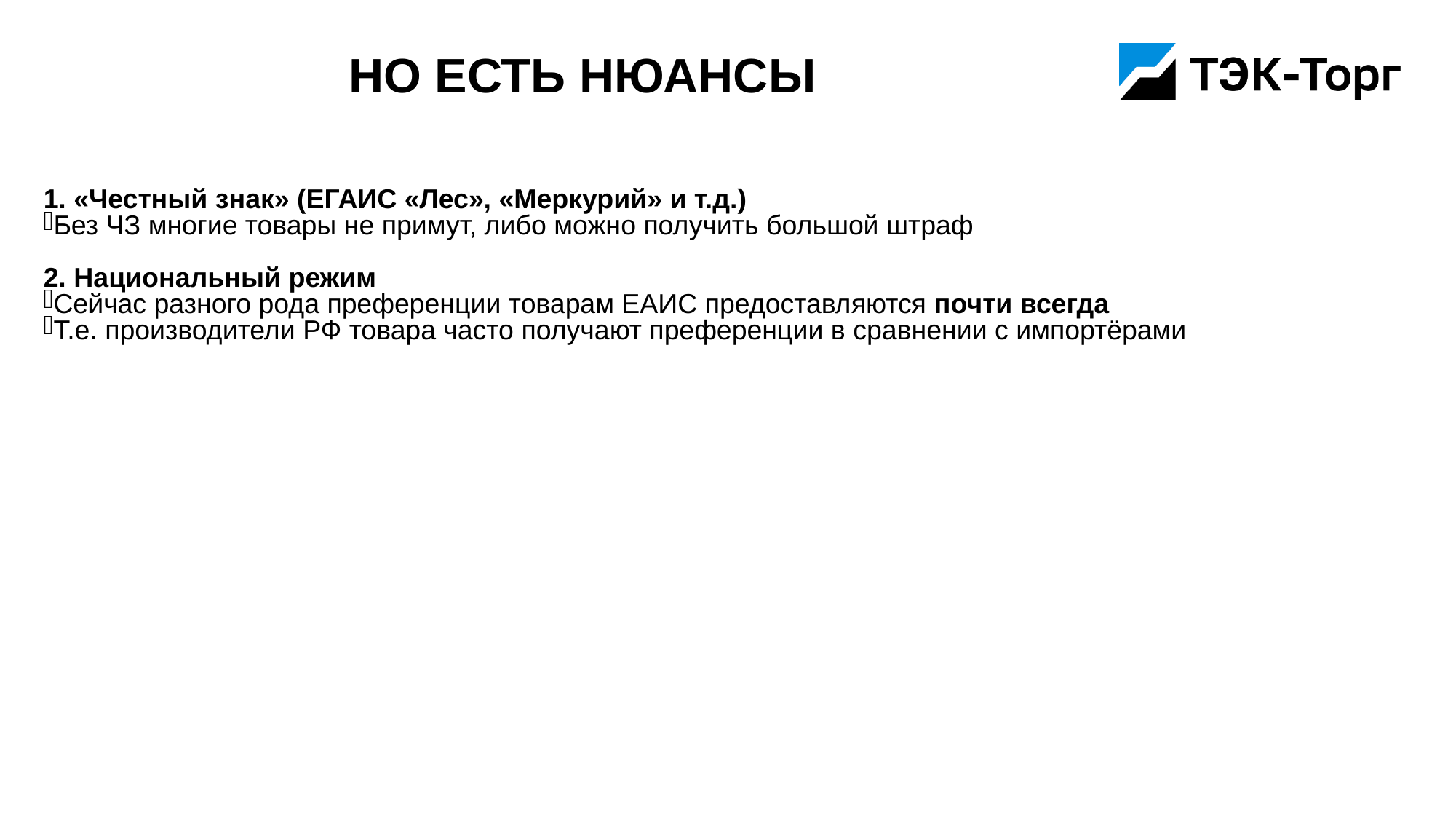

# Но есть нюансы
1. «Честный знак» (ЕГАИС «Лес», «Меркурий» и т.д.)
Без ЧЗ многие товары не примут, либо можно получить большой штраф

2. Национальный режим
Сейчас разного рода преференции товарам ЕАИС предоставляются почти всегда
Т.е. производители РФ товара часто получают преференции в сравнении с импортёрами